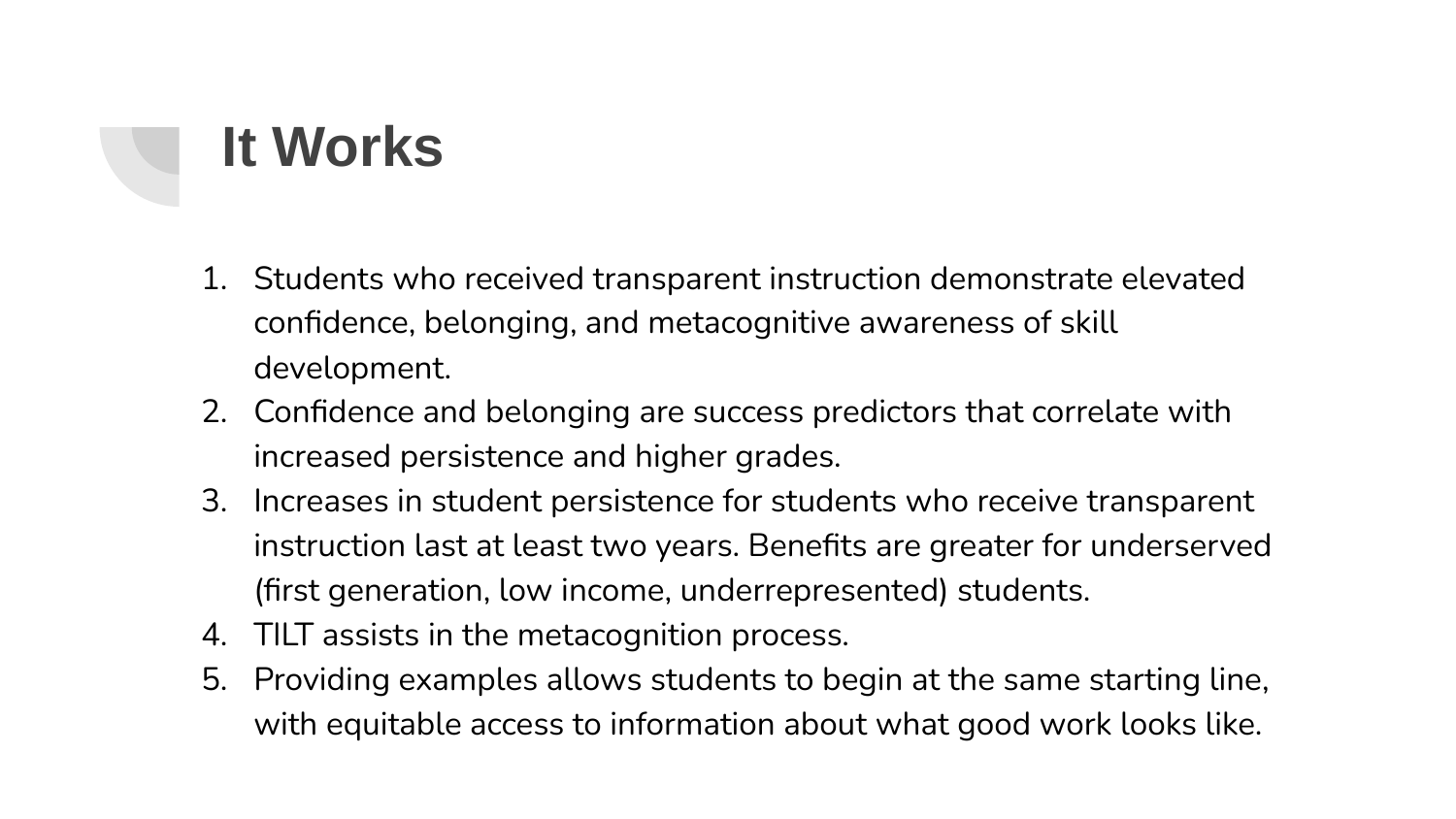

# It Works
Students who received transparent instruction demonstrate elevated confidence, belonging, and metacognitive awareness of skill development.
Confidence and belonging are success predictors that correlate with increased persistence and higher grades.
Increases in student persistence for students who receive transparent instruction last at least two years. Benefits are greater for underserved (first generation, low income, underrepresented) students.
TILT assists in the metacognition process.
Providing examples allows students to begin at the same starting line, with equitable access to information about what good work looks like.